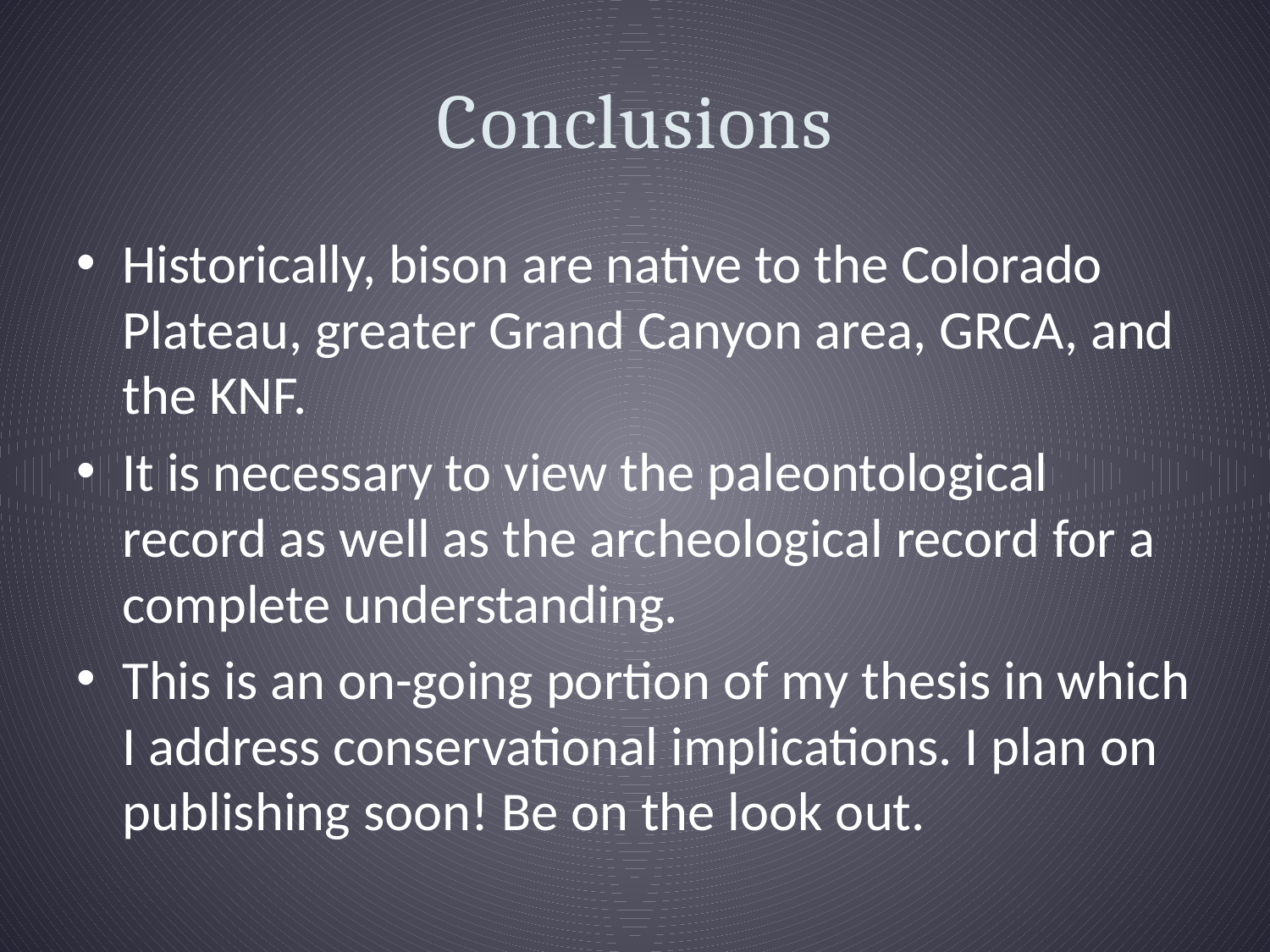

# Conclusions
Historically, bison are native to the Colorado Plateau, greater Grand Canyon area, GRCA, and the KNF.
It is necessary to view the paleontological record as well as the archeological record for a complete understanding.
This is an on-going portion of my thesis in which I address conservational implications. I plan on publishing soon! Be on the look out.